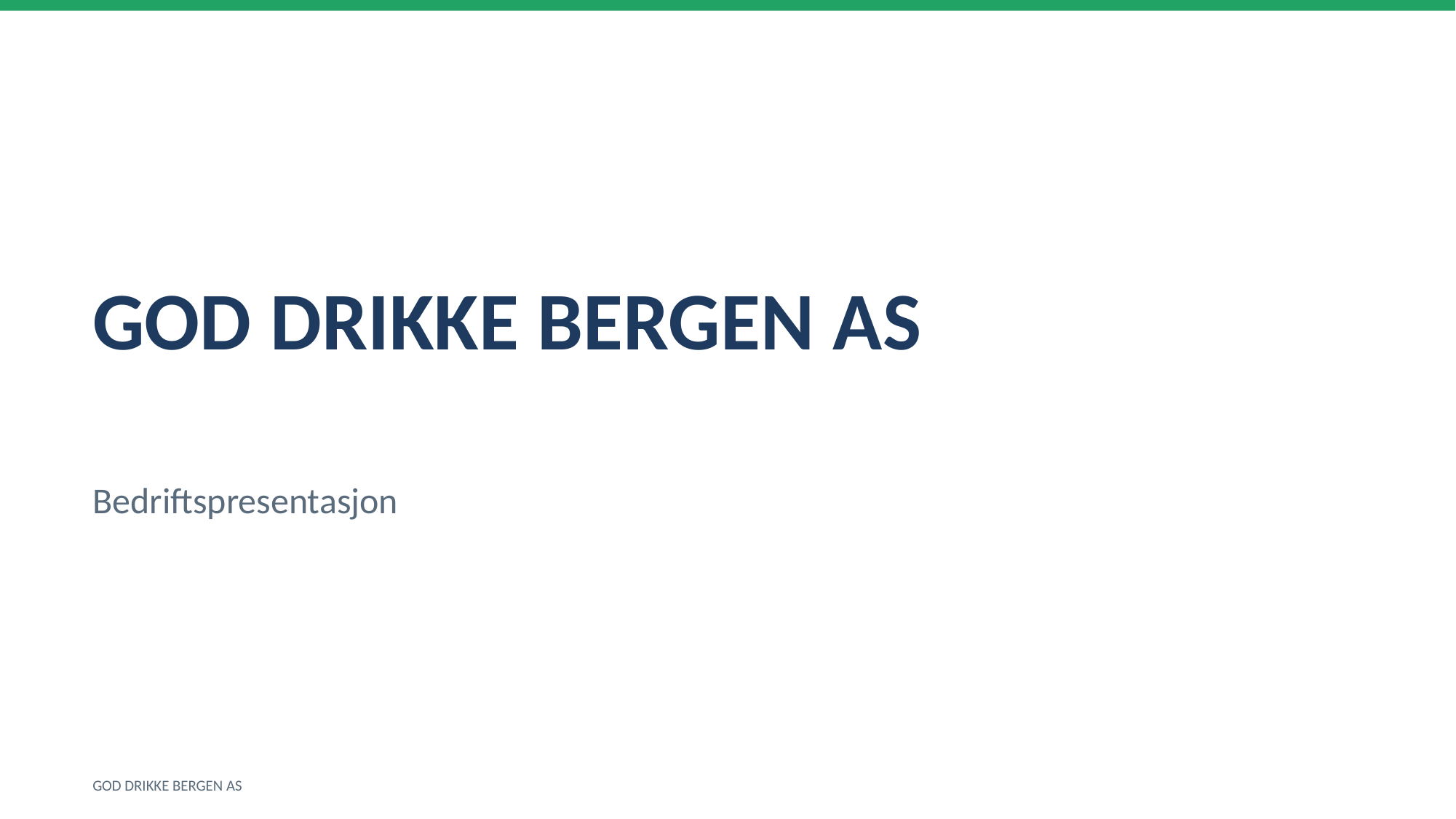

GOD DRIKKE BERGEN AS
Bedriftspresentasjon
GOD DRIKKE BERGEN AS